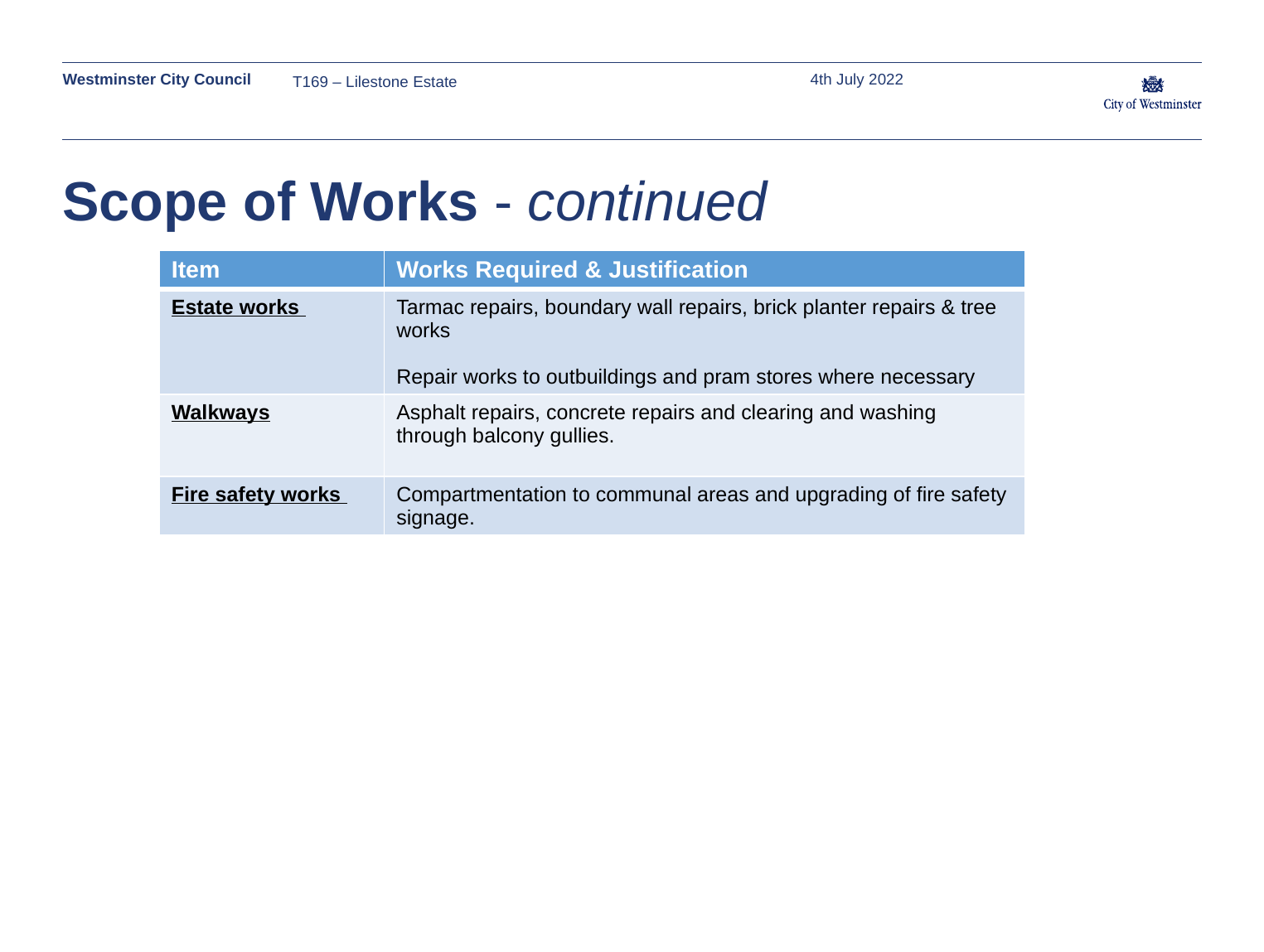

T169 – Lilestone Estate
4th July 2022
# Scope of Works - continued
| Item | Works Required & Justification |
| --- | --- |
| Estate works | Tarmac repairs, boundary wall repairs, brick planter repairs & tree works Repair works to outbuildings and pram stores where necessary |
| Walkways | Asphalt repairs, concrete repairs and clearing and washing through balcony gullies. |
| Fire safety works | Compartmentation to communal areas and upgrading of fire safety signage. |